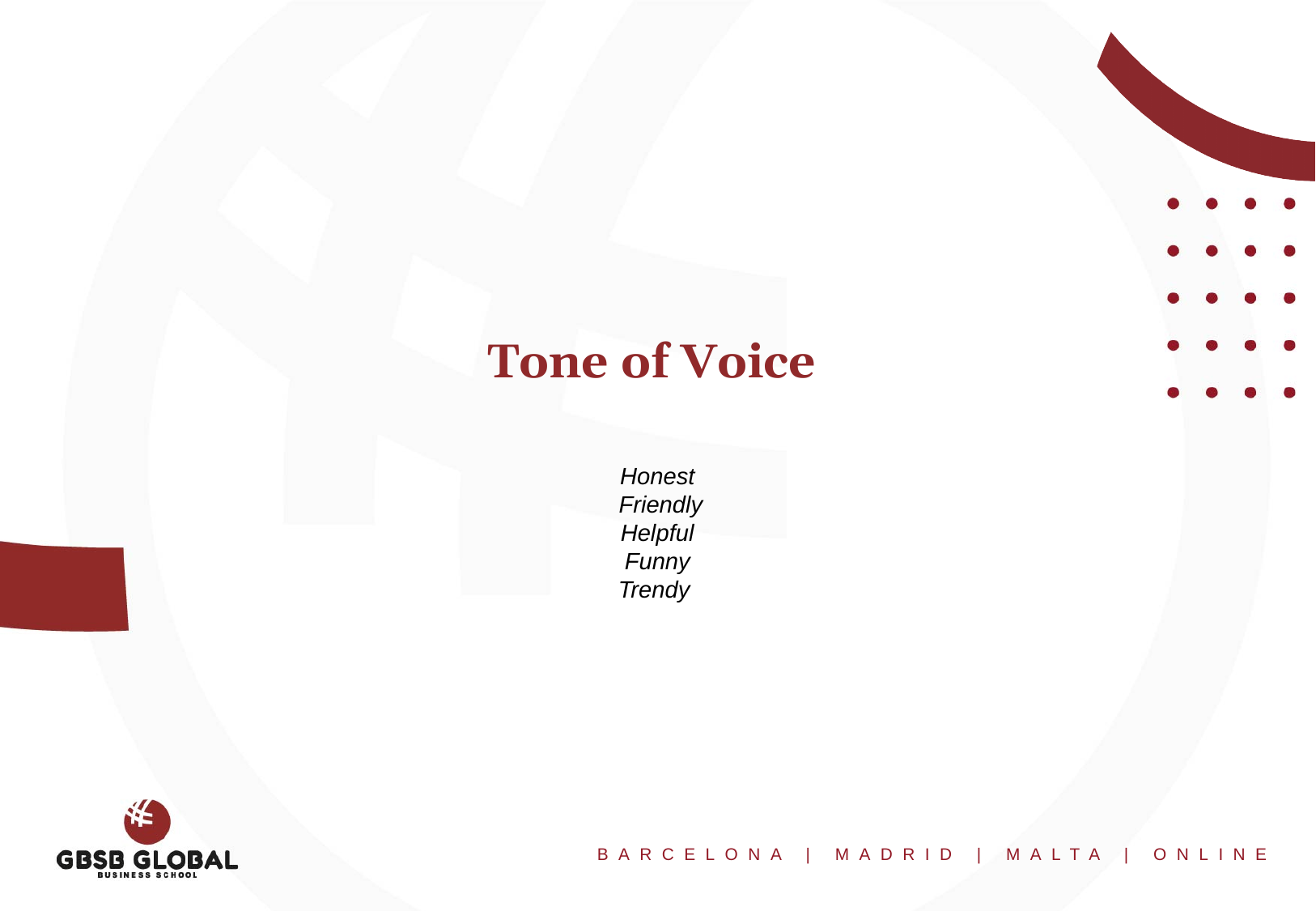

Tone of Voice
Honest
 Friendly
Helpful
Funny
Trendy